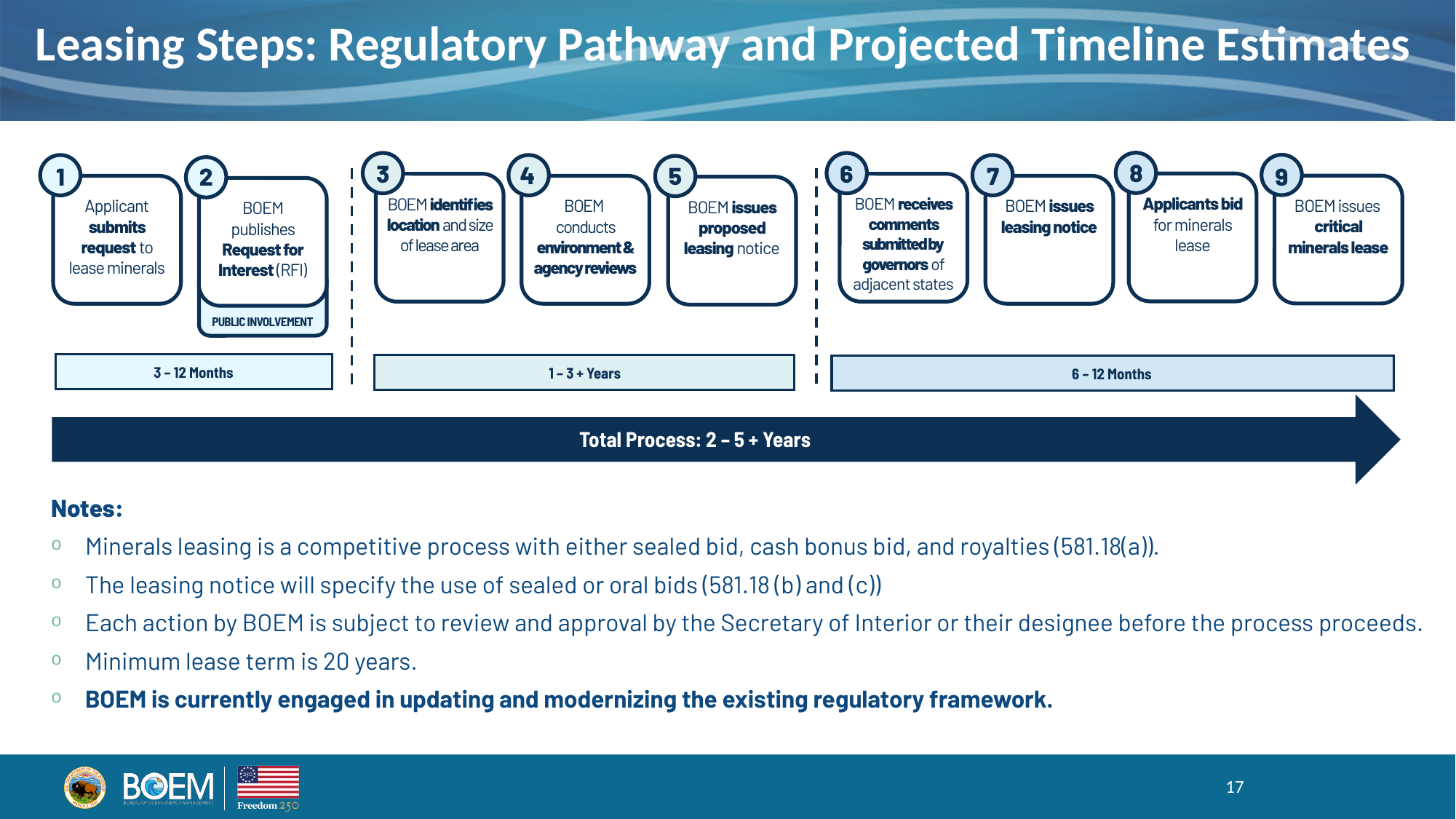

Leasing Steps: Regulatory Pathway and Projected Timeline Estimates

8

6
3

4
7

5
9
1
2

Applicants bid for minerals lease
BOEM identifies location and size of lease area
BOEM receives comments submitted by governors of adjacent states
BOEM issues  critical minerals lease
BOEM
conducts environment & agency reviews
BOEM issues leasing notice
Applicant submits request to lease minerals
BOEM issues proposed leasing notice
BOEM publishes Request for Interest (RFI)

PUBLIC INVOLVEMENT

3 – 12 Months

1 – 3 + Years

6 – 12 Months

Total Process: 2 – 5 + Years
Notes:
Minerals leasing is a competitive process with either sealed bid, cash bonus bid, and royalties (581.18(a)).
The leasing notice will specify the use of sealed or oral bids (581.18 (b) and (c))
Each action by BOEM is subject to review and approval by the Secretary of Interior or their designee before the process proceeds.
Minimum lease term is 20 years.
BOEM is currently engaged in updating and modernizing the existing regulatory framework.

17